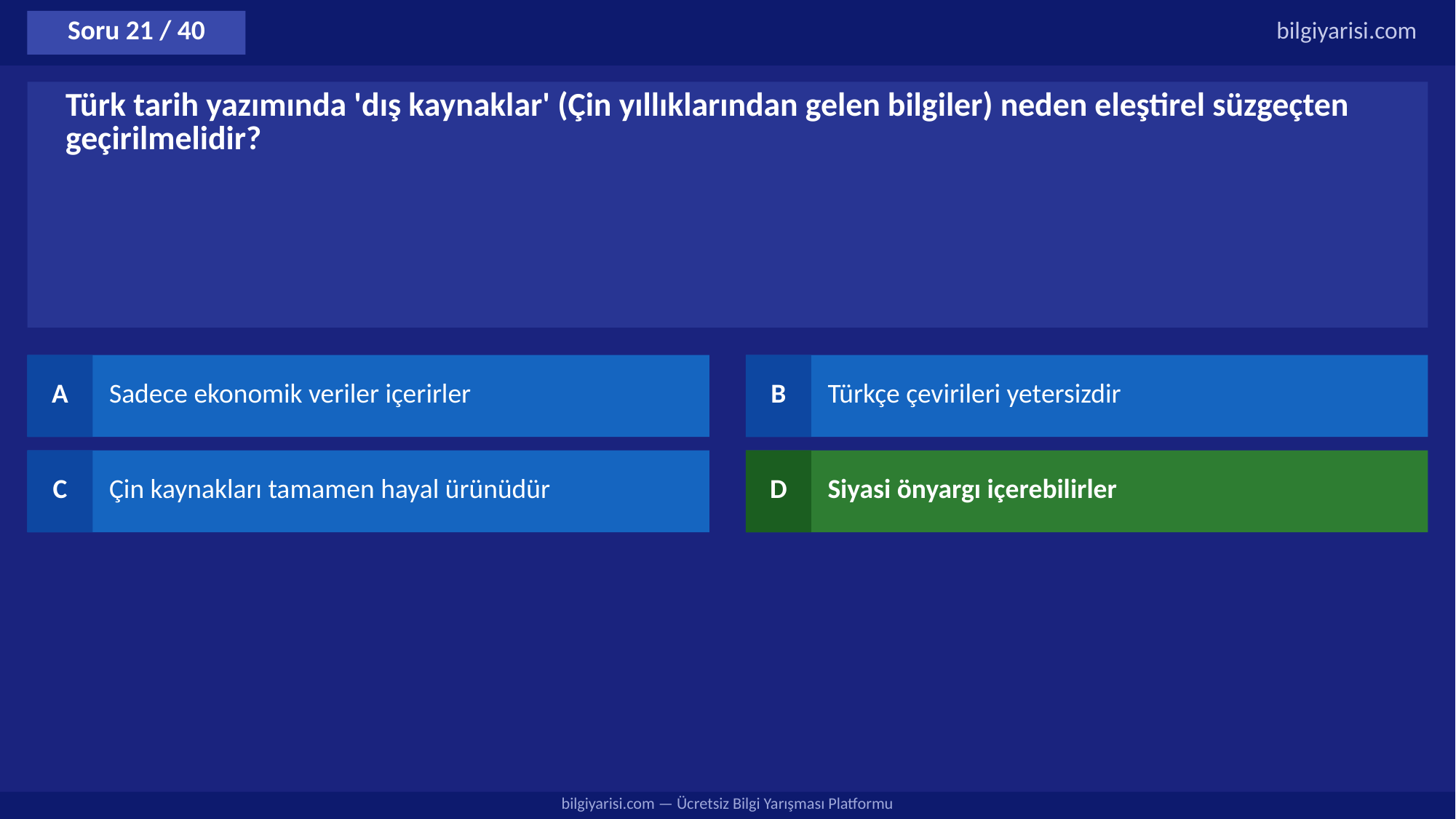

Soru 21 / 40
bilgiyarisi.com

Türk tarih yazımında 'dış kaynaklar' (Çin yıllıklarından gelen bilgiler) neden eleştirel süzgeçten geçirilmelidir?

A
Sadece ekonomik veriler içerirler

B
Türkçe çevirileri yetersizdir

C
Çin kaynakları tamamen hayal ürünüdür

D
Siyasi önyargı içerebilirler
bilgiyarisi.com — Ücretsiz Bilgi Yarışması Platformu